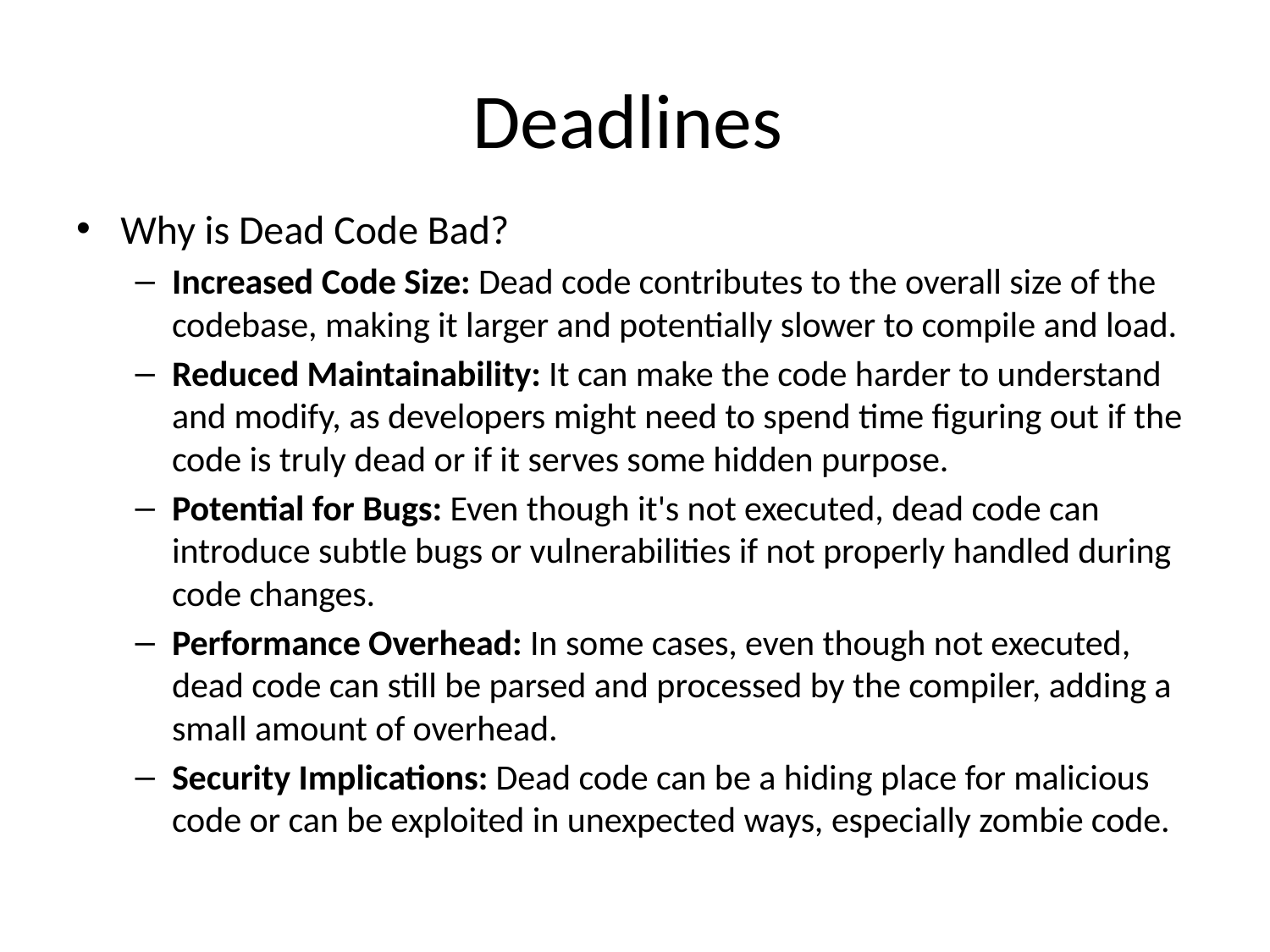

# Deadlines
Why is Dead Code Bad?
Increased Code Size: Dead code contributes to the overall size of the codebase, making it larger and potentially slower to compile and load.
Reduced Maintainability: It can make the code harder to understand and modify, as developers might need to spend time figuring out if the code is truly dead or if it serves some hidden purpose.
Potential for Bugs: Even though it's not executed, dead code can introduce subtle bugs or vulnerabilities if not properly handled during code changes.
Performance Overhead: In some cases, even though not executed, dead code can still be parsed and processed by the compiler, adding a small amount of overhead.
Security Implications: Dead code can be a hiding place for malicious code or can be exploited in unexpected ways, especially zombie code.